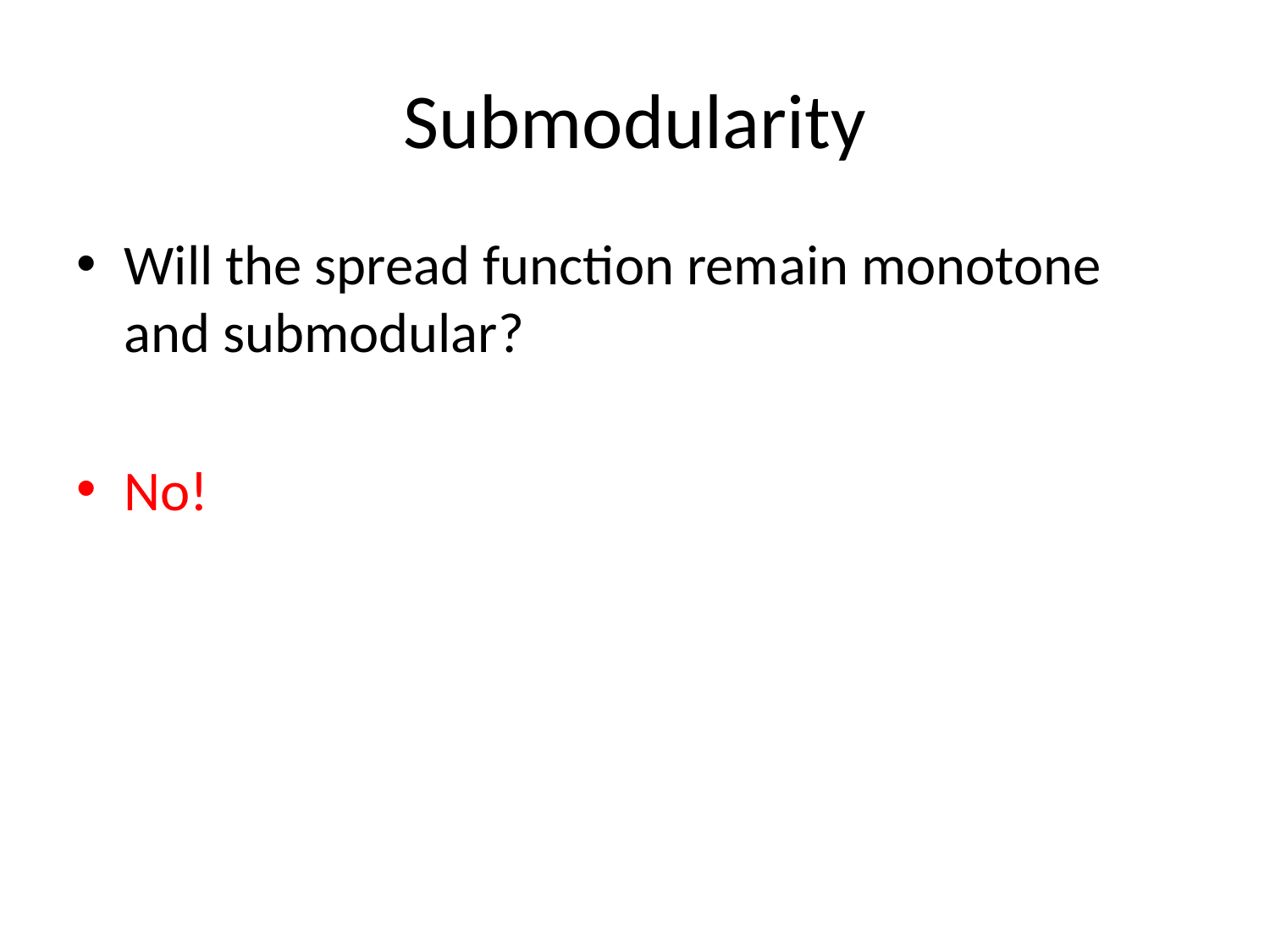

# Submodularity
Will the spread function remain monotone and submodular?

No!